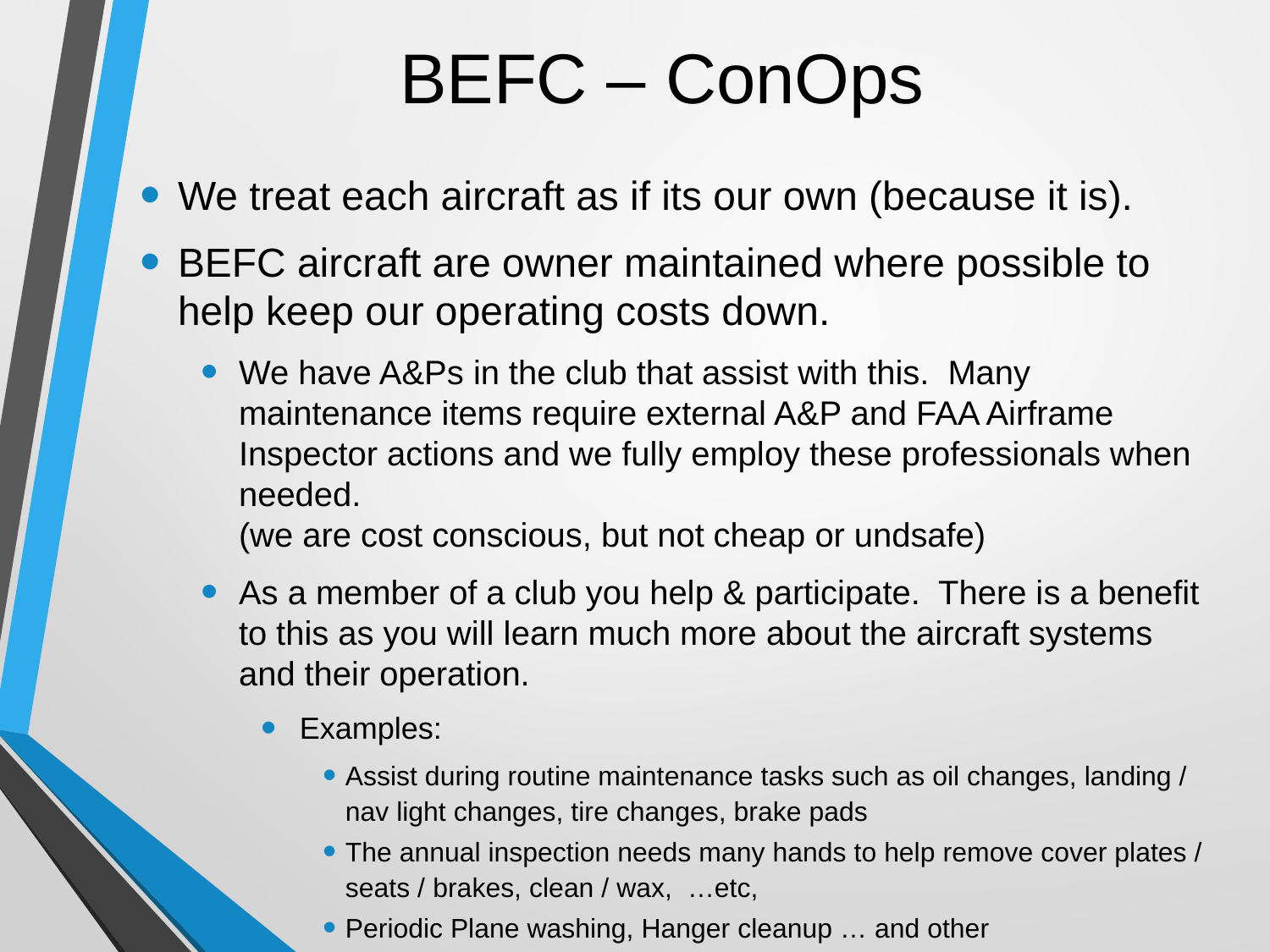

# BEFC – ConOps
We treat each aircraft as if its our own (because it is).
BEFC aircraft are owner maintained where possible to help keep our operating costs down.
We have A&Ps in the club that assist with this.  Many maintenance items require external A&P and FAA Airframe Inspector actions and we fully employ these professionals when needed.
(we are cost conscious, but not cheap or undsafe)
As a member of a club you help & participate.  There is a benefit to this as you will learn much more about the aircraft systems and their operation.
Examples:
Assist during routine maintenance tasks such as oil changes, landing / nav light changes, tire changes, brake pads
The annual inspection needs many hands to help remove cover plates / seats / brakes, clean / wax,  …etc,
Periodic Plane washing, Hanger cleanup … and other